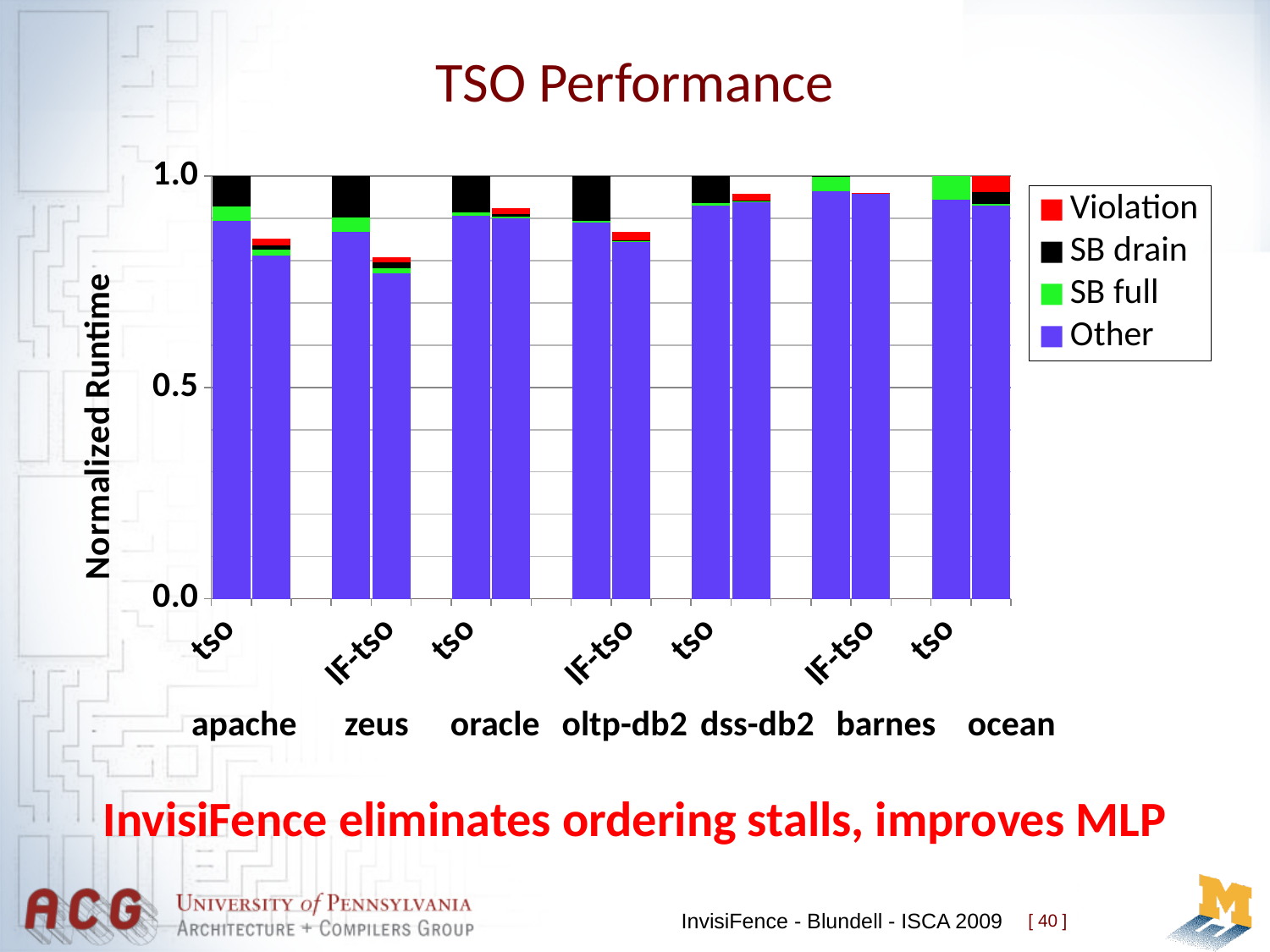

# TSO Performance

### Chart

| Category | Other | SB full | SB drain | Violation |
|---|---|---|---|---|
| tso | 0.8938289724880087 | 0.03448163924710001 | 0.07168938826489943 | 0.0 |
| IF-tso | 0.8118983645940041 | 0.013379093364000005 | 0.0116173145054 | 0.015985227536300002 |
|  | 0.0 | 0.0 | 0.0 | 0.0 |
| tso | 0.8676842471870037 | 0.033998270659200004 | 0.09831748215400073 | 0.0 |
| IF-tso | 0.7711853540330058 | 0.010775148394200023 | 0.013542783847800067 | 0.013383713725300003 |
|  | 0.0 | 0.0 | 0.0 | 0.0 |
| tso | 0.9057902256850053 | 0.009043513151040005 | 0.08516626116380074 | 0.0 |
| IF-tso | 0.901134310954 | 0.004024666227529988 | 0.00431127085471 | 0.014246751963900003 |
|  | 0.0 | 0.0 | 0.0 | 0.0 |
| tso | 0.89037431789 | 0.004081404160640003 | 0.10554427795000054 | 0.0 |
| IF-tso | 0.8442984662800058 | 0.0021180931144400006 | 0.0011986559205000326 | 0.02049178468450001 |
|  | 0.0 | 0.0 | 0.0 | 0.0 |
| tso | 0.930769004096 | 0.004893010481430002 | 0.06433798542310058 | 0.0 |
| IF-tso | 0.9397225185200041 | 0.0013865593764400073 | 0.0009170220139620005 | 0.015511900089800003 |
|  | 0.0 | 0.0 | 0.0 | 0.0 |
| tso | 0.9644947704400026 | 0.033480684402899995 | 0.002024545156720001 | 0.0 |
| IF-tso | 0.9598542649430016 | 0.0 | 0.0 | 0.0002127350572360041 |
|  | 0.0 | 0.0 | 0.0 | 0.0 |
| tso | 0.944587993376 | 0.05541200662410013 | 0.0 | 0.0 |
| IF-tso | 0.9302439687719959 | 0.00360554179753004 | 0.029380978784100318 | 0.04393251064630013 |
apache
zeus
oracle
oltp-db2
dss-db2
barnes
ocean
InvisiFence eliminates ordering stalls, improves MLP
InvisiFence - Blundell - ISCA 2009
[ 40 ]